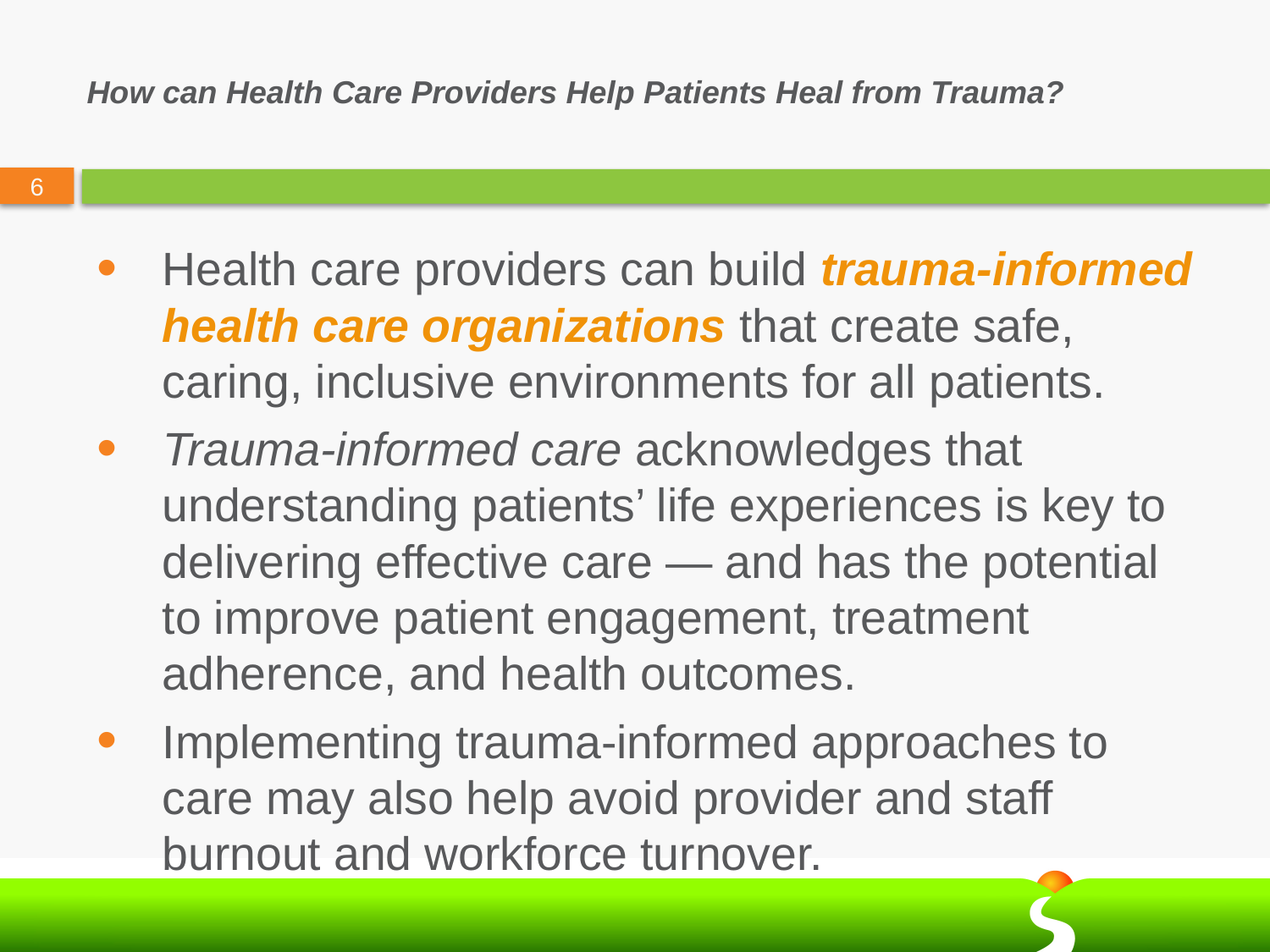

# How can Health Care Providers Help Patients Heal from Trauma?
Health care providers can build trauma-informed health care organizations that create safe, caring, inclusive environments for all patients.
Trauma-informed care acknowledges that understanding patients’ life experiences is key to delivering effective care — and has the potential to improve patient engagement, treatment adherence, and health outcomes.
Implementing trauma-informed approaches to care may also help avoid provider and staff burnout and workforce turnover.